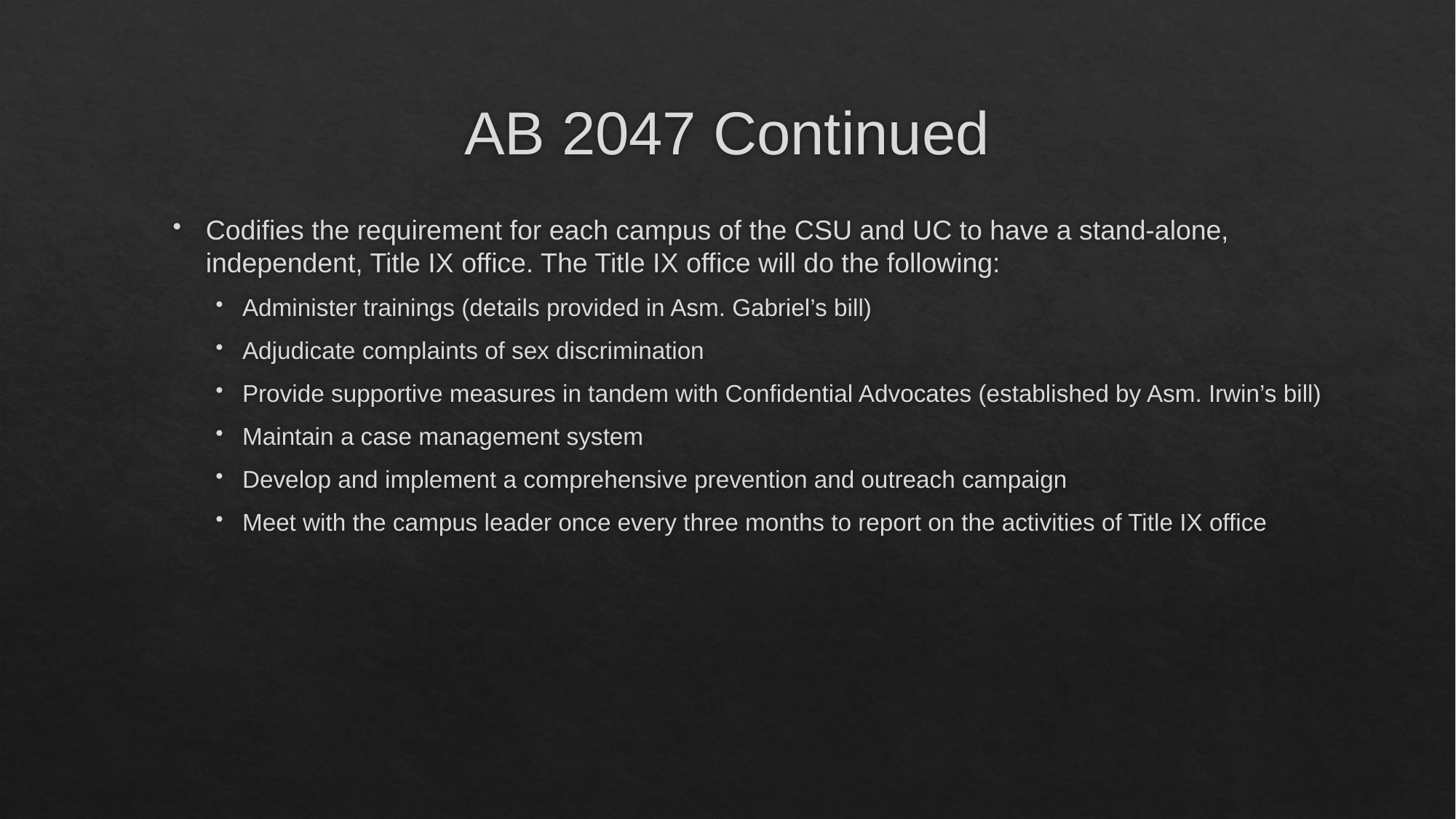

# AB 2047 Continued
Codifies the requirement for each campus of the CSU and UC to have a stand-alone, independent, Title IX office. The Title IX office will do the following:
Administer trainings (details provided in Asm. Gabriel’s bill)
Adjudicate complaints of sex discrimination
Provide supportive measures in tandem with Confidential Advocates (established by Asm. Irwin’s bill)
Maintain a case management system
Develop and implement a comprehensive prevention and outreach campaign
Meet with the campus leader once every three months to report on the activities of Title IX office